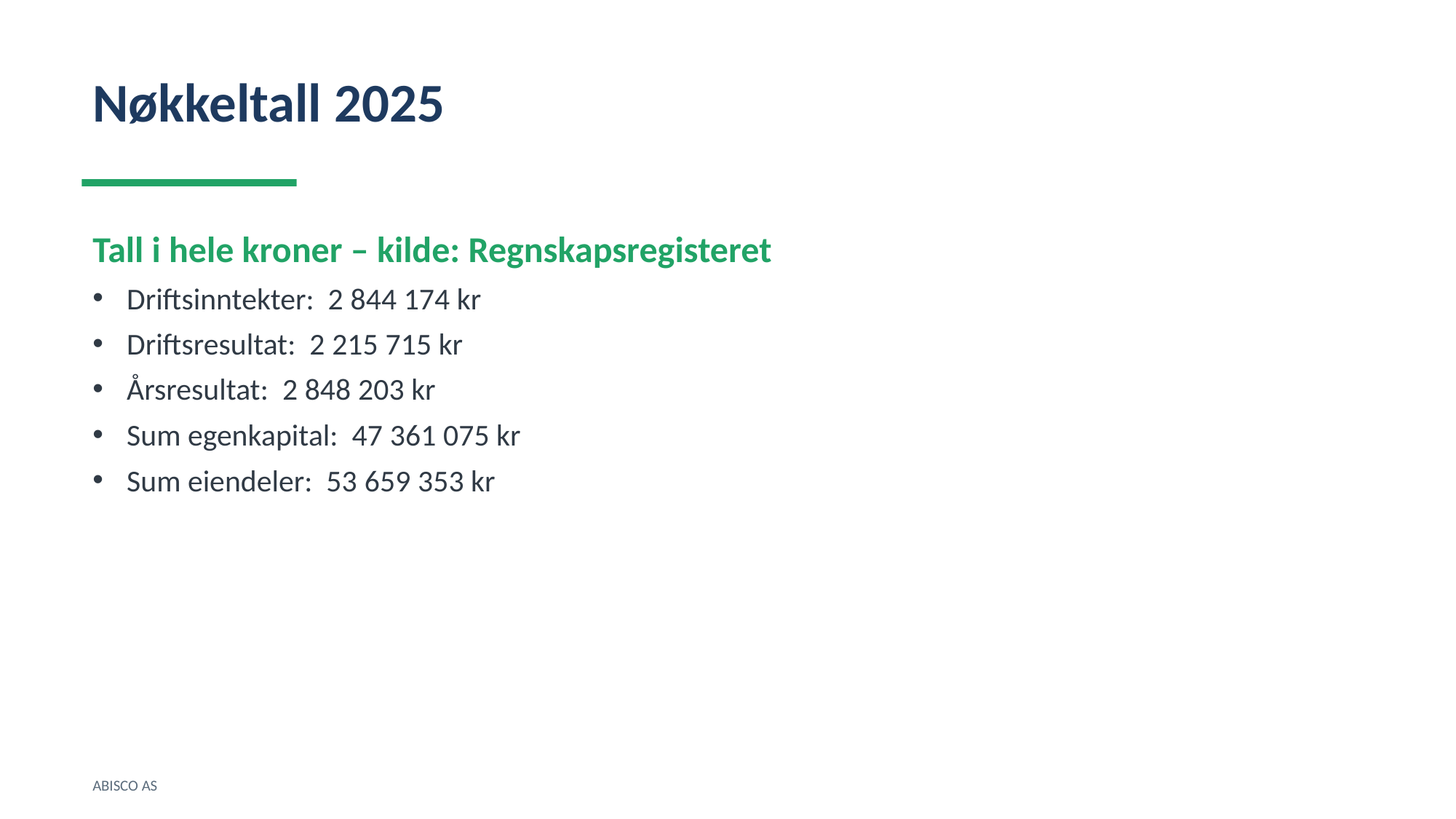

Nøkkeltall 2025

Tall i hele kroner – kilde: Regnskapsregisteret
Driftsinntekter:  2 844 174 kr
Driftsresultat:  2 215 715 kr
Årsresultat:  2 848 203 kr
Sum egenkapital:  47 361 075 kr
Sum eiendeler:  53 659 353 kr
ABISCO AS